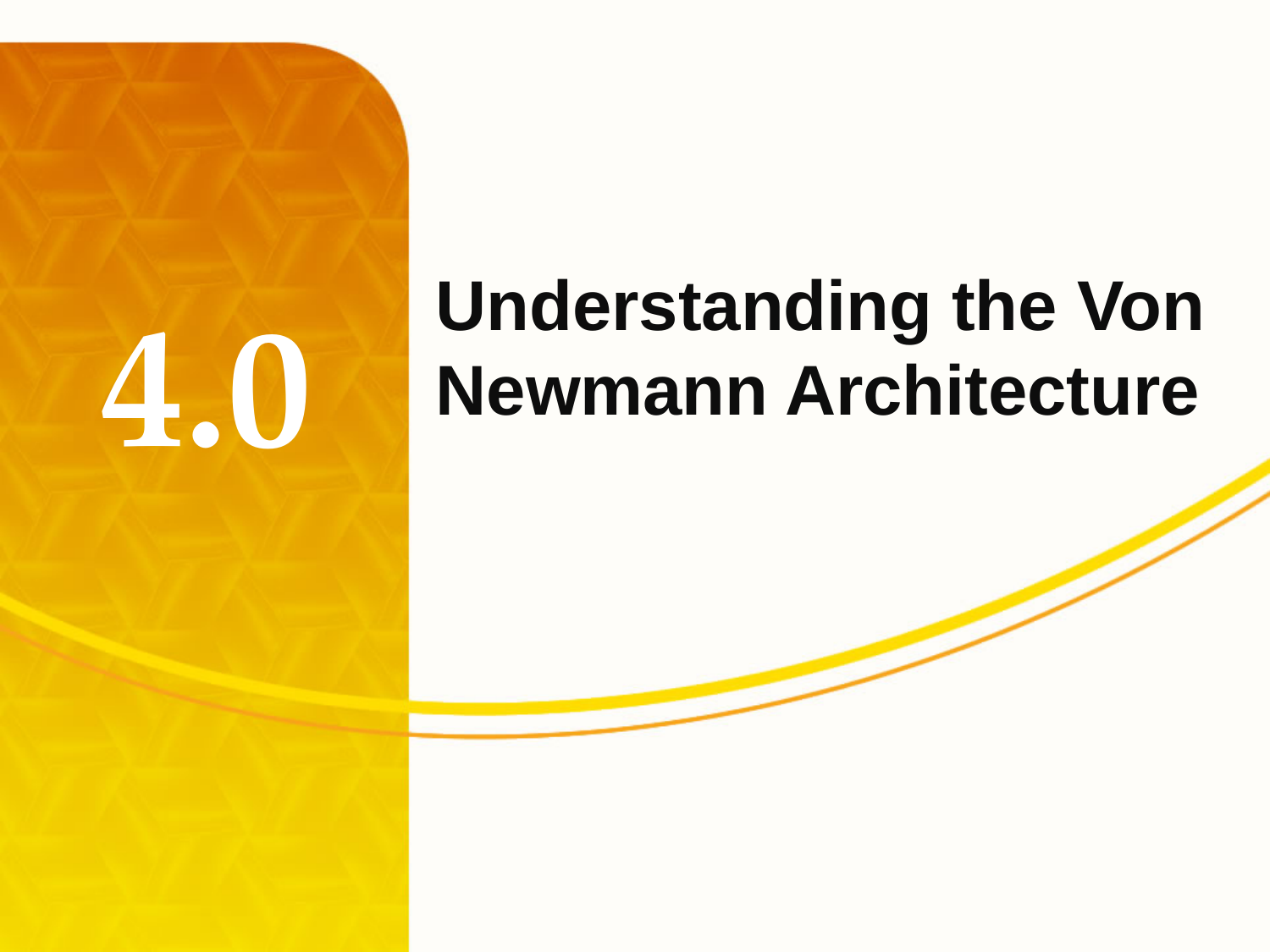

# 4.0
Understanding the Von Newmann Architecture